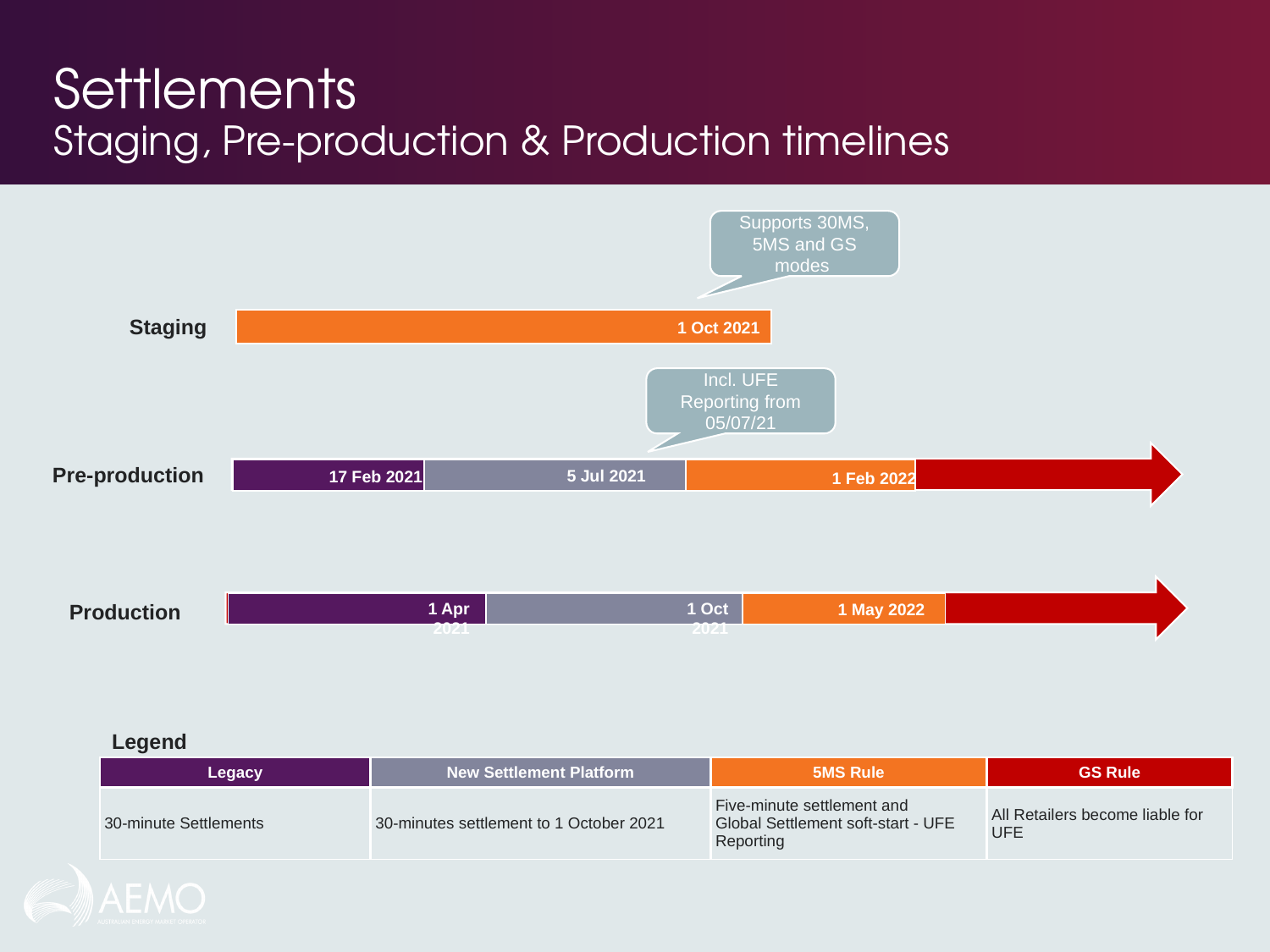

# Settlements Staging, Pre-production & Production timelines
Supports 30MS, 5MS and GS modes
Staging
1 Oct 2021
Incl. UFE Reporting from 05/07/21

Pre-production
5 Jul 2021
17 Feb 2021
|  |  |  |
| --- | --- | --- |
1 Feb 2022

1 Oct 2021
1 Apr 2021
1 May 2022
Production
|  |  |  |
| --- | --- | --- |
Legend
| Legacy | New Settlement Platform | 5MS Rule | GS Rule |
| --- | --- | --- | --- |
| 30-minute Settlements | 30-minutes settlement to 1 October 2021 | Five-minute settlement and Global Settlement soft-start - UFE Reporting | All Retailers become liable for UFE |